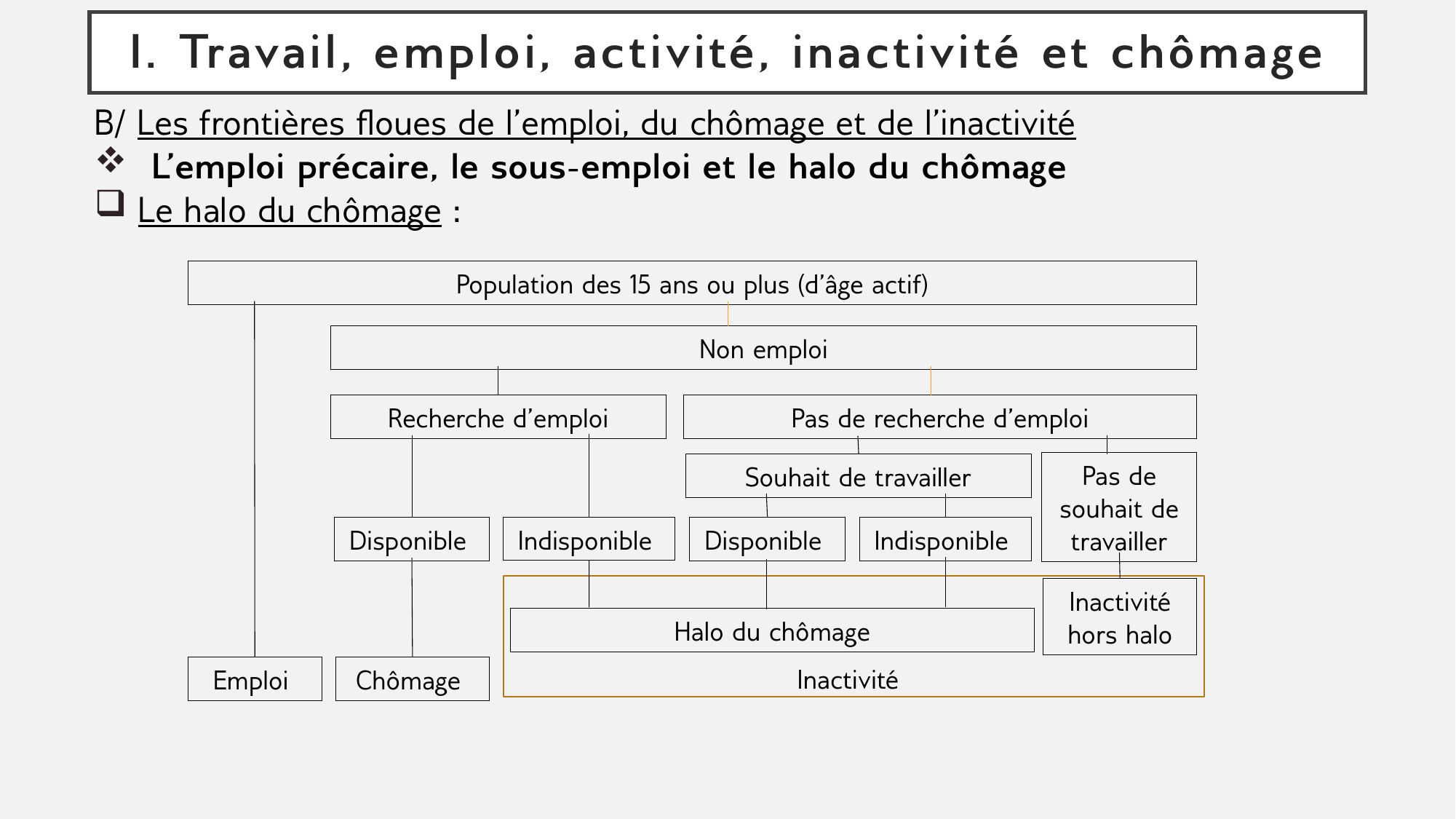

# I. Travail, emploi, activité, inactivité et chômage
B/ Les frontières floues de l’emploi, du chômage et de l’inactivité
  L’emploi précaire, le sous-emploi et le halo du chômage
 Le halo du chômage :

Population des 15 ans ou plus (d’âge actif)
Non emploi
Recherche d’emploi
Pas de recherche d’emploi
Pas de souhait de travailler
Souhait de travailler
Indisponible
Disponible
Disponible
Indisponible
Inactivité
Emploi
Chômage

Inactivité hors halo
Halo du chômage